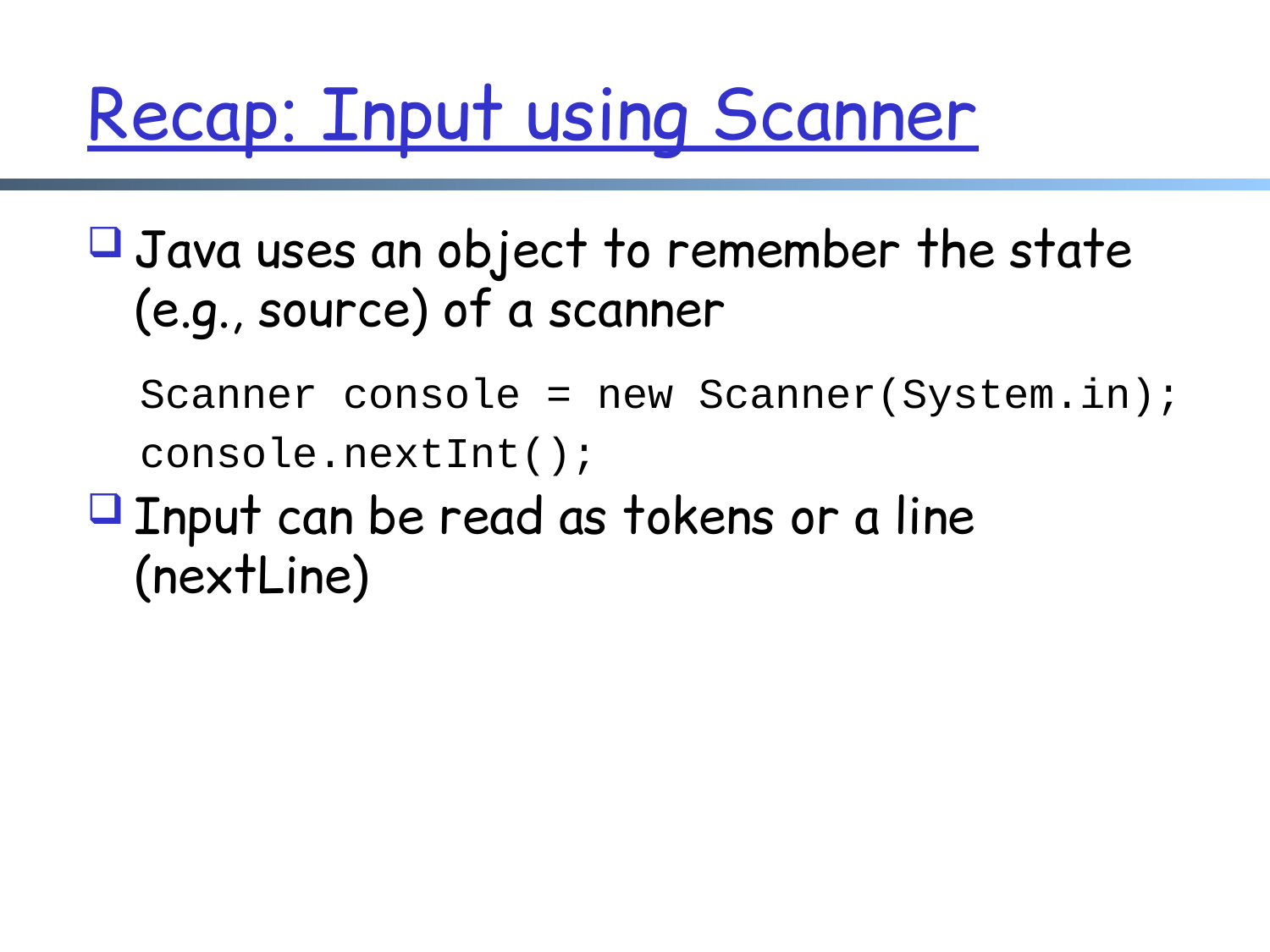

# Recap: Input using Scanner
Java uses an object to remember the state (e.g., source) of a scanner

Input can be read as tokens or a line (nextLine)
Scanner console = new Scanner(System.in);
console.nextInt();